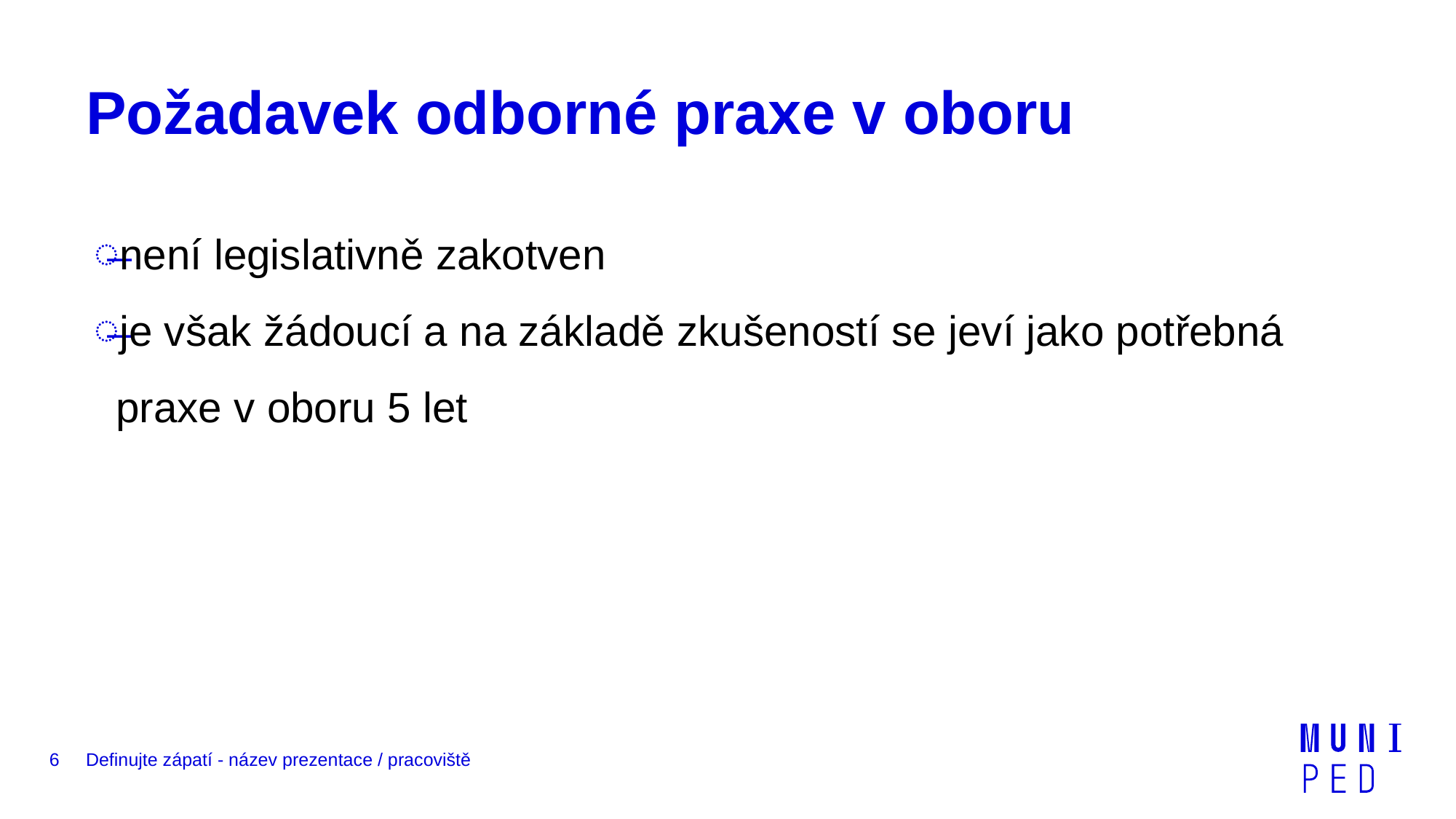

# Požadavek odborné praxe v oboru
není legislativně zakotven
je však žádoucí a na základě zkušeností se jeví jako potřebná praxe v oboru 5 let
6
Definujte zápatí - název prezentace / pracoviště